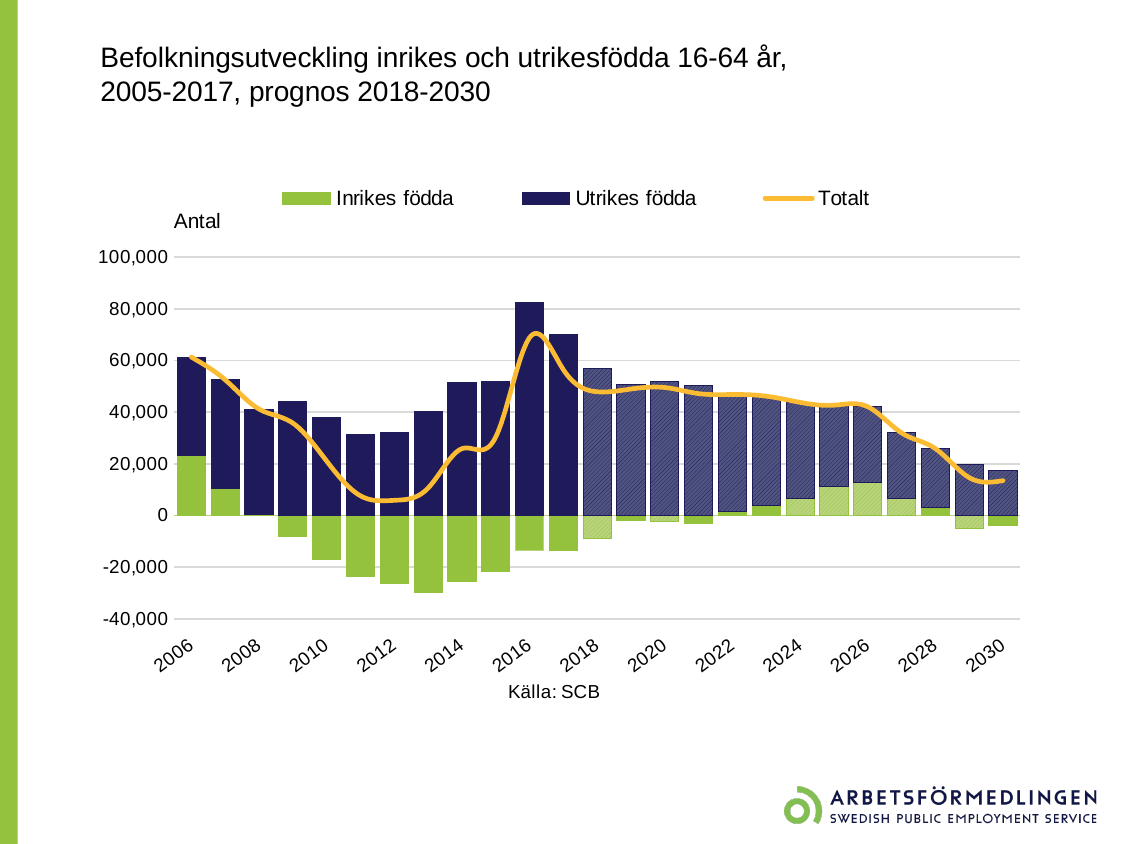

Befolkningsutveckling inrikes och utrikesfödda 16-64 år, 2005-2017, prognos 2018-2030

### Chart

| Category | Inrikes födda | Utrikes födda | Totalt |
|---|---|---|---|
| 2006 | 23176.0 | 38112.0 | 61288.0 |
| 2007 | 10448.0 | 42051.0 | 52499.0 |
| 2008 | 284.0 | 40920.0 | 41204.0 |
| 2009 | -8278.0 | 44030.0 | 35752.0 |
| 2010 | -16848.0 | 37904.0 | 21056.0 |
| 2011 | -23577.0 | 31188.0 | 7611.0 |
| 2012 | -26314.0 | 32176.0 | 5862.0 |
| 2013 | -29790.0 | 40394.0 | 10604.0 |
| 2014 | -25521.0 | 51363.0 | 25842.0 |
| 2015 | -21522.0 | 51889.0 | 30367.0 |
| 2016 | -13535.0 | 82366.0 | 68831.0 |
| 2017 | -13469.0 | 69904.0 | 56435.0 |
| 2018 | -8840.003973000683 | 56720.02076095948 | 47880.0167879588 |
| 2019 | -1847.0170180005953 | 50789.99224989163 | 48942.97523189103 |
| 2020 | -2250.0022649969906 | 51769.175996278645 | 49519.173731281655 |
| 2021 | -3171.010460002348 | 50339.047019330086 | 47168.03655932774 |
| 2022 | 1530.9901669984683 | 45286.08295597974 | 46817.07312297821 |
| 2023 | 3832.98675800208 | 42337.182330560405 | 46170.169088562485 |
| 2024 | 6527.010995998979 | 37244.2504326005 | 43771.26142859948 |
| 2025 | 11309.976507000625 | 31372.22361539933 | 42682.200122399954 |
| 2026 | 12846.003858002834 | 29243.147804999957 | 42089.15166300279 |
| 2027 | 6697.991604996845 | 25238.019406500738 | 31936.011011497583 |
| 2028 | 3041.984276997857 | 22800.22040969995 | 25842.204686697805 |
| 2029 | -5015.019534996711 | 19658.61581410002 | 14643.596279103309 |
| 2030 | -3834.9956540009007 | 17311.12404429959 | 13476.12839029869 |